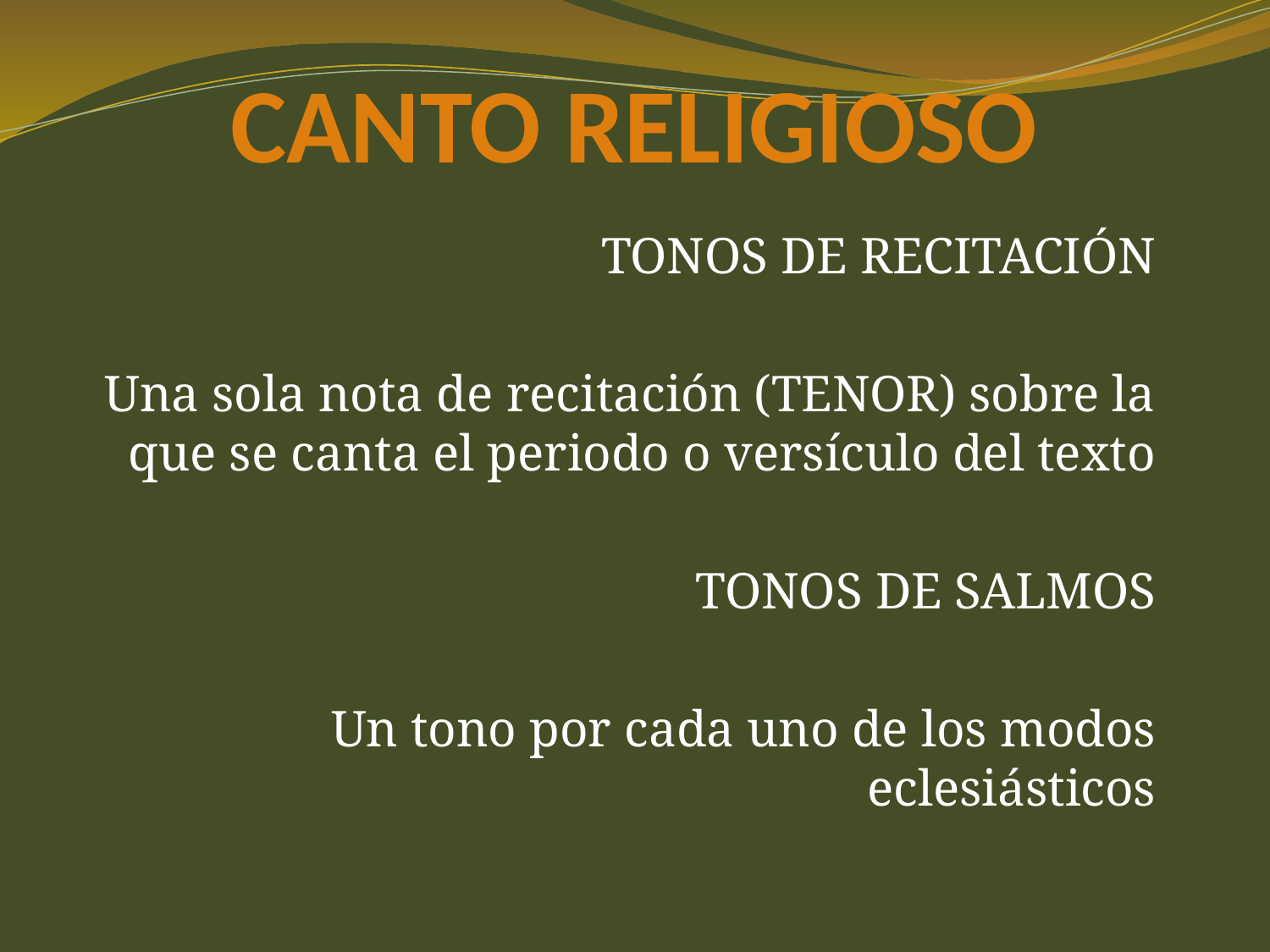

# CANTO RELIGIOSO
TONOS DE RECITACIÓN

Una sola nota de recitación (TENOR) sobre la que se canta el periodo o versículo del texto

TONOS DE SALMOS

Un tono por cada uno de los modos eclesiásticos